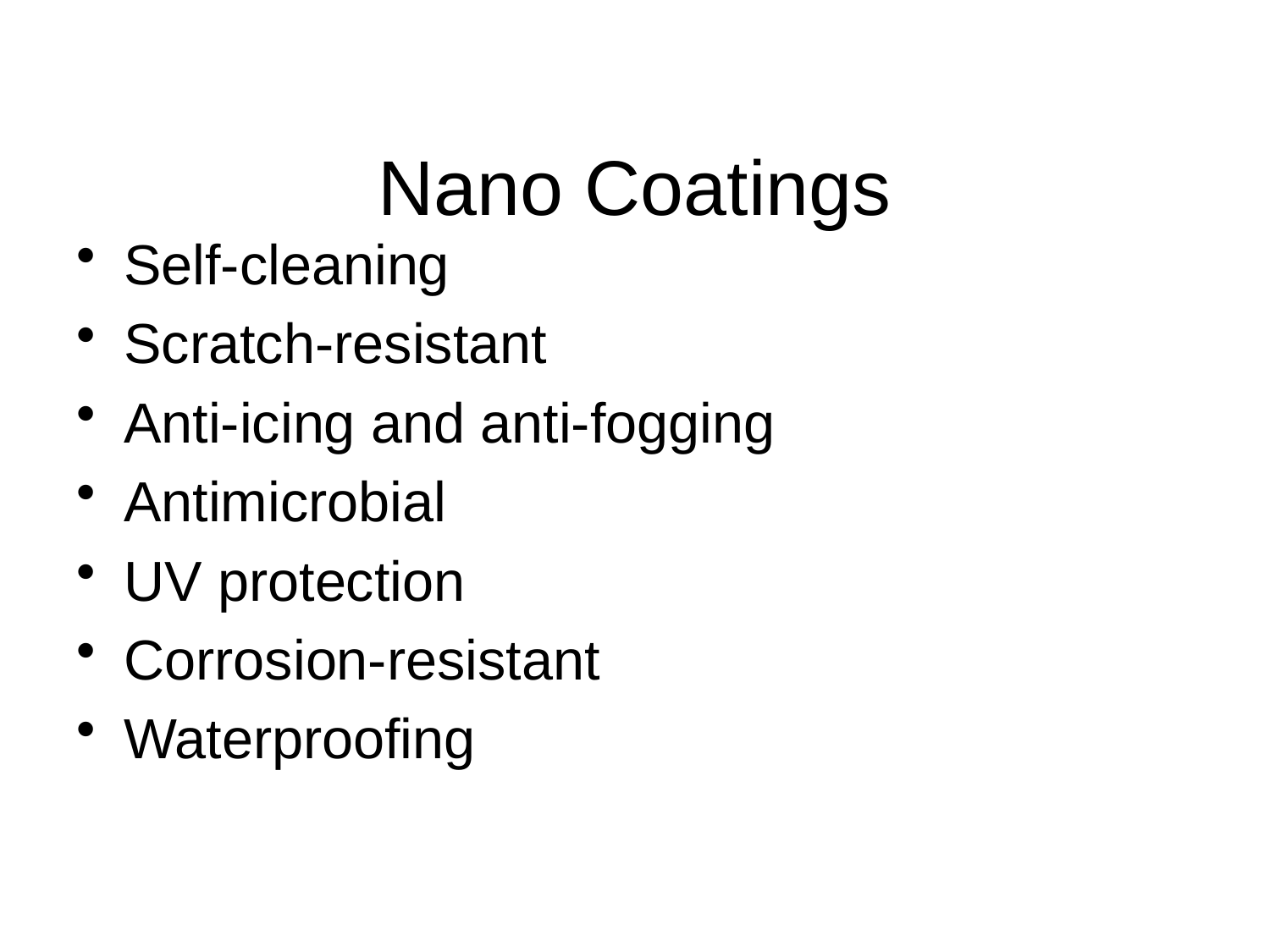

# Nano Coatings
Self-cleaning
Scratch-resistant
Anti-icing and anti-fogging
Antimicrobial
UV protection
Corrosion-resistant
Waterproofing